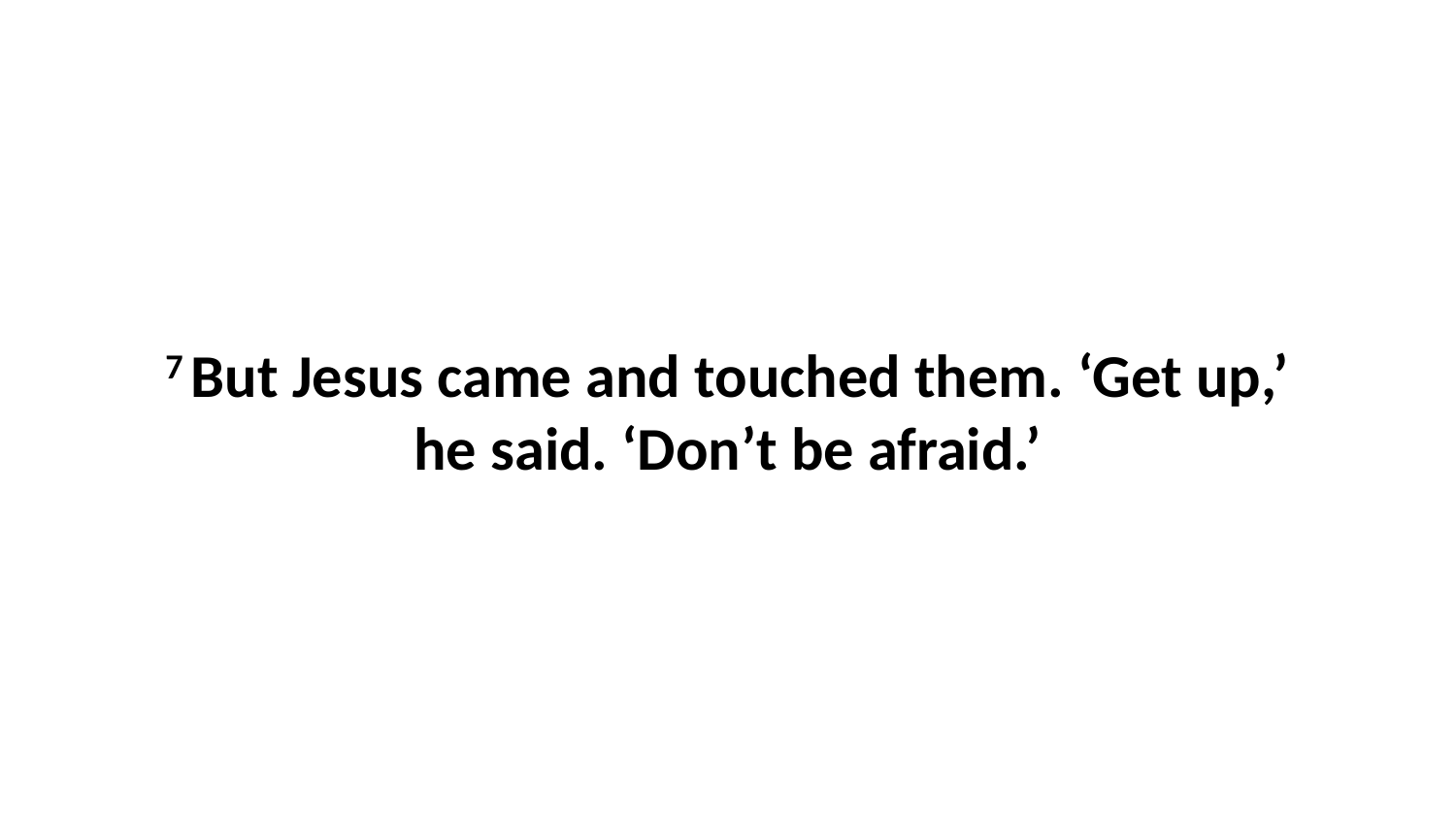

7 But Jesus came and touched them. ‘Get up,’ he said. ‘Don’t be afraid.’